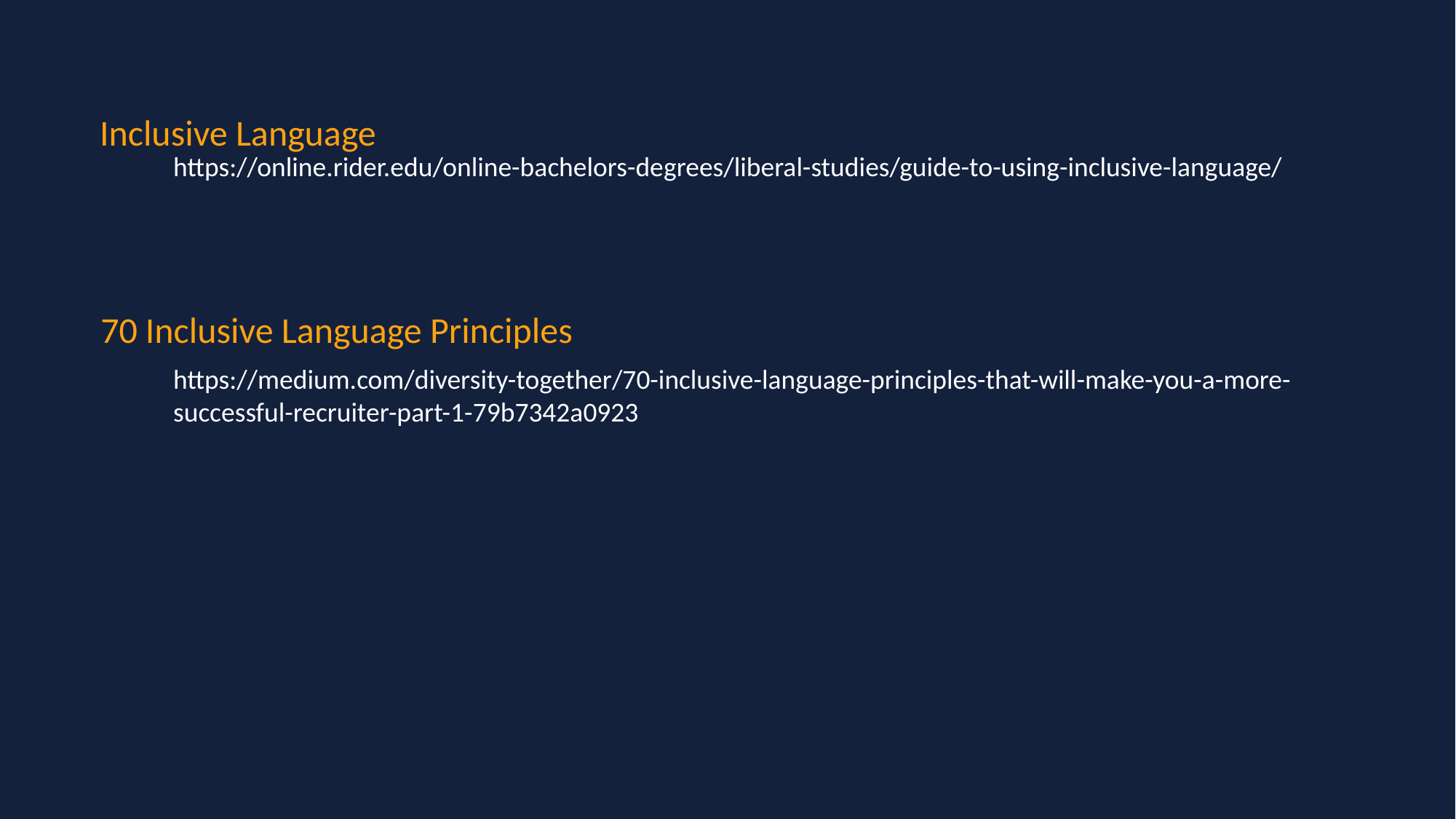

Inclusive Language
https://online.rider.edu/online-bachelors-degrees/liberal-studies/guide-to-using-inclusive-language/
70 Inclusive Language Principles
https://medium.com/diversity-together/70-inclusive-language-principles-that-will-make-you-a-more-successful-recruiter-part-1-79b7342a0923